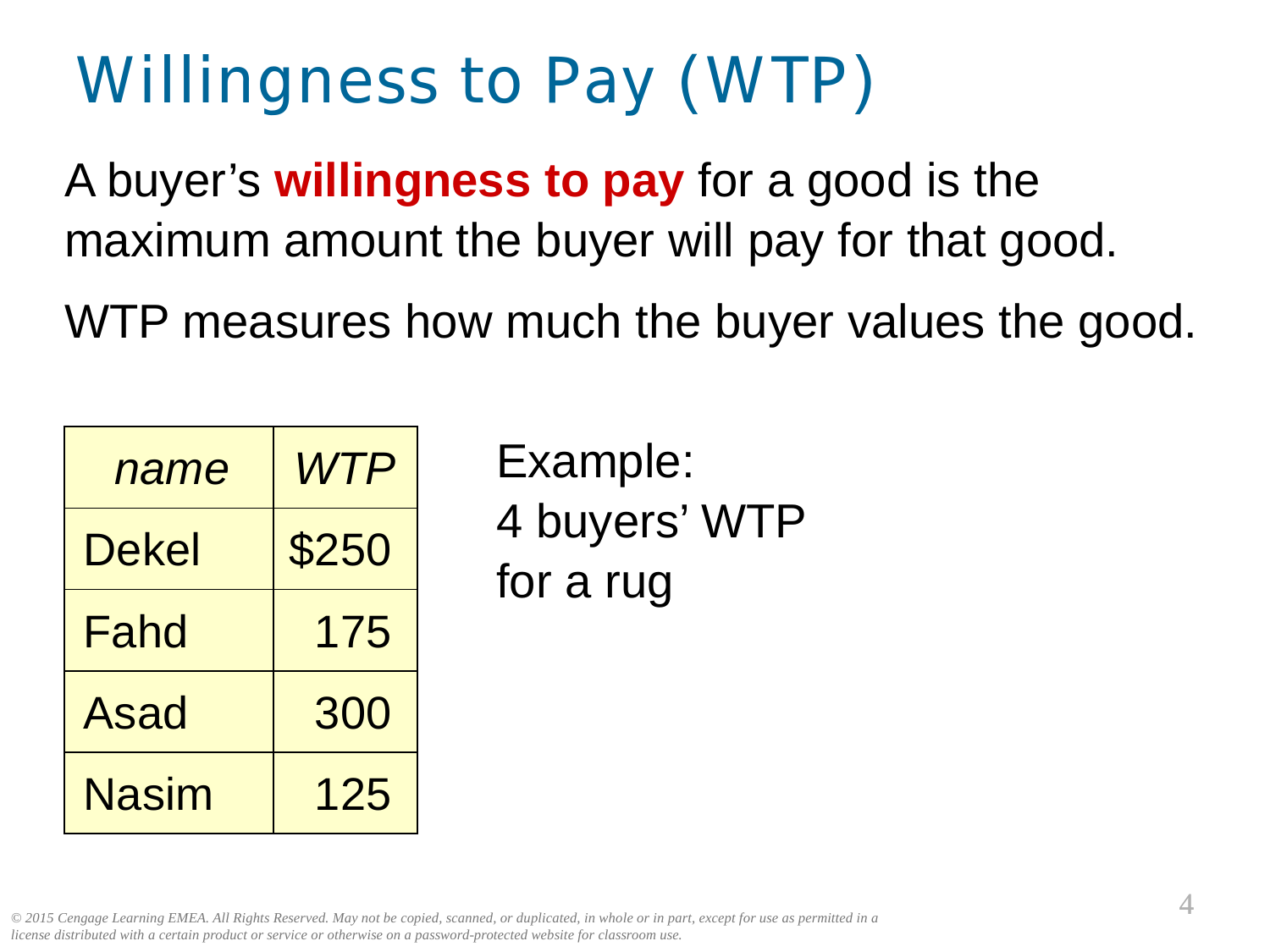

Willingness to Pay (WTP)
A buyer’s willingness to pay for a good is the maximum amount the buyer will pay for that good.
WTP measures how much the buyer values the good.
Example:
4 buyers’ WTP
for a rug
| name | WTP |
| --- | --- |
| Dekel | $250 |
| Fahd | 175 |
| Asad | 300 |
| Nasim | 125 |